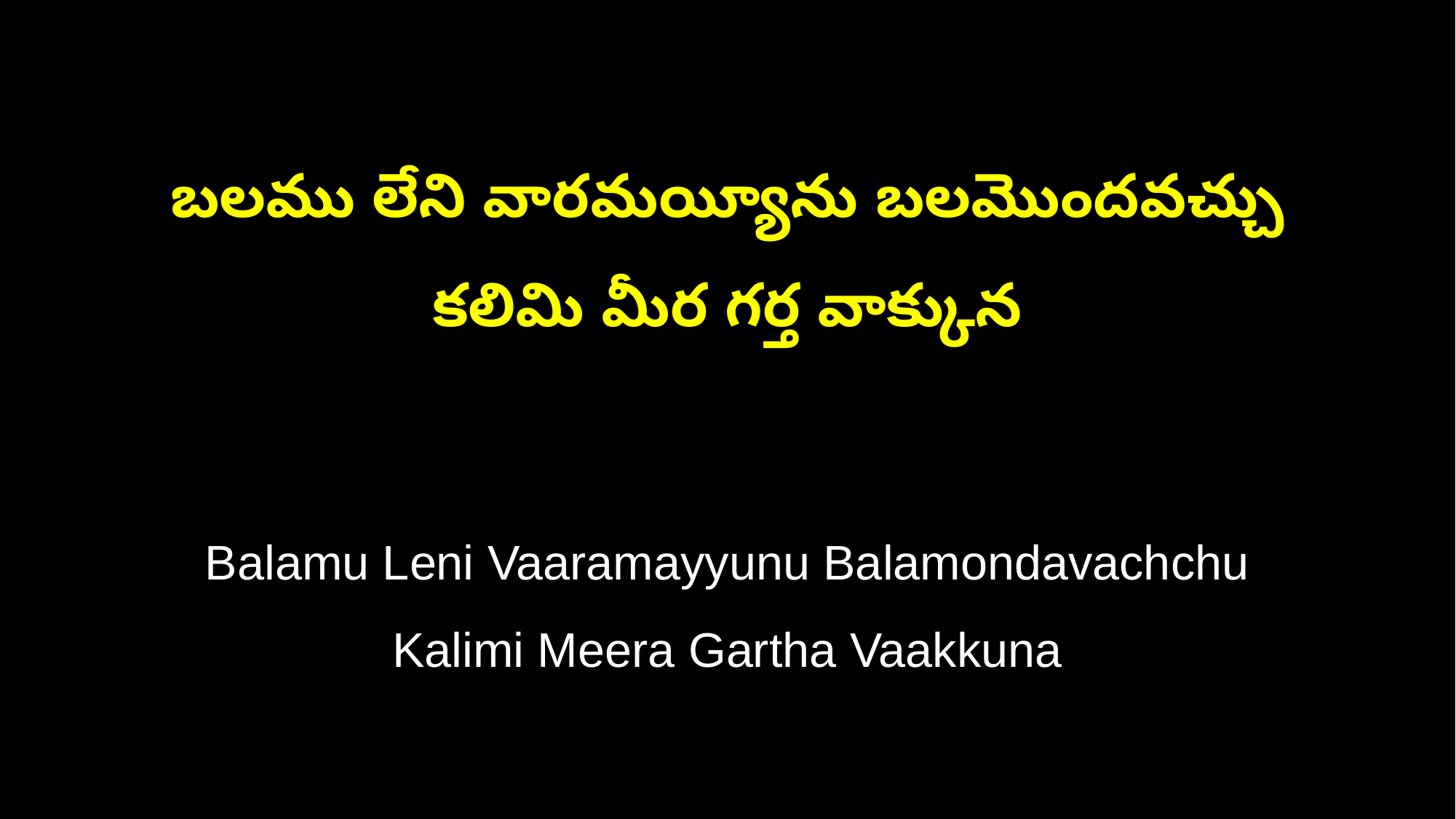

బలము లేని వారమయ్యీను బలమొందవచ్చు
కలిమి మీర గర్త వాక్కున
Balamu Leni Vaaramayyunu Balamondavachchu
Kalimi Meera Gartha Vaakkuna